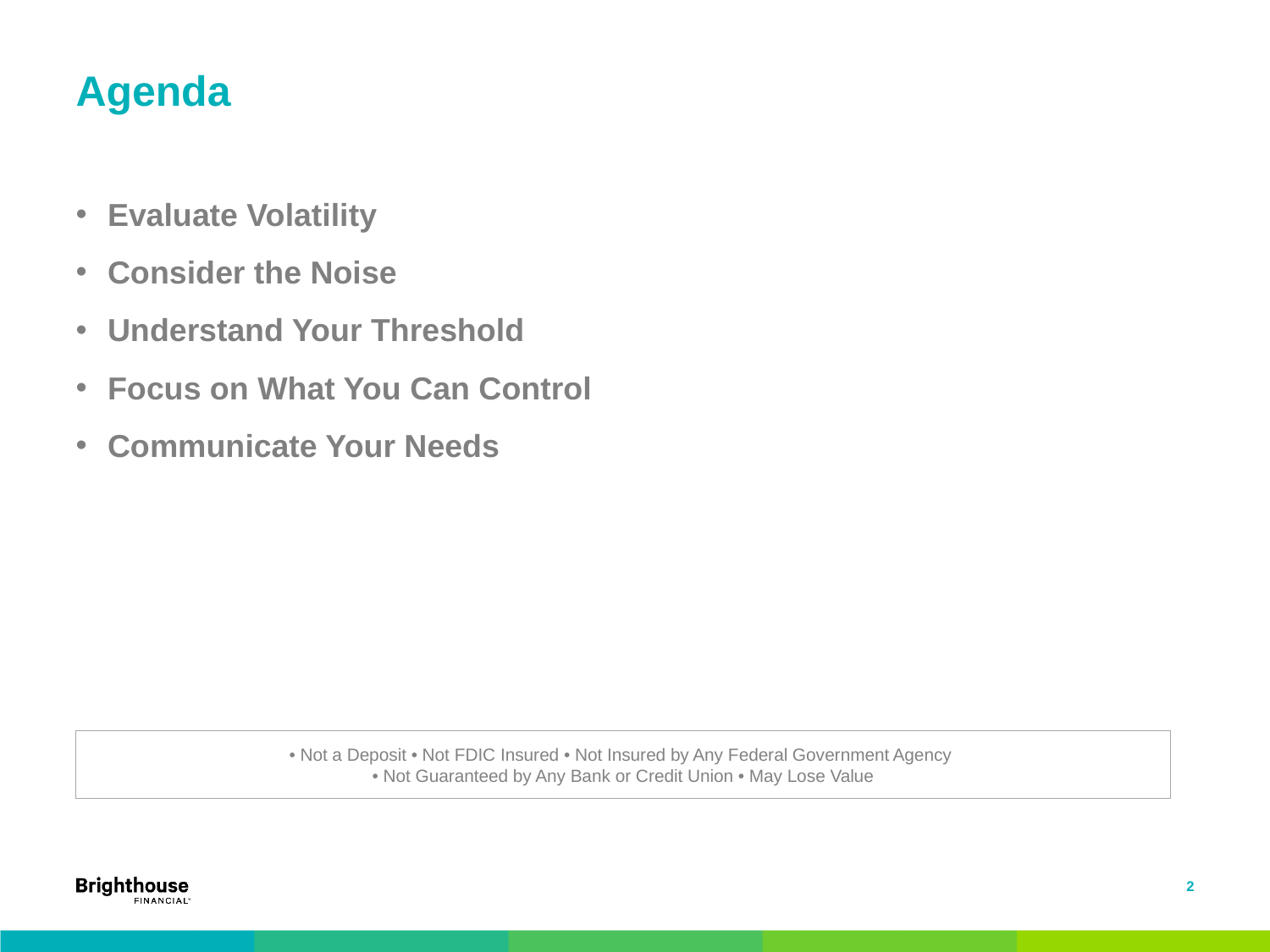

# Agenda
Evaluate Volatility
Consider the Noise
Understand Your Threshold
Focus on What You Can Control
Communicate Your Needs
• Not a Deposit • Not FDIC Insured • Not Insured by Any Federal Government Agency
• Not Guaranteed by Any Bank or Credit Union • May Lose Value